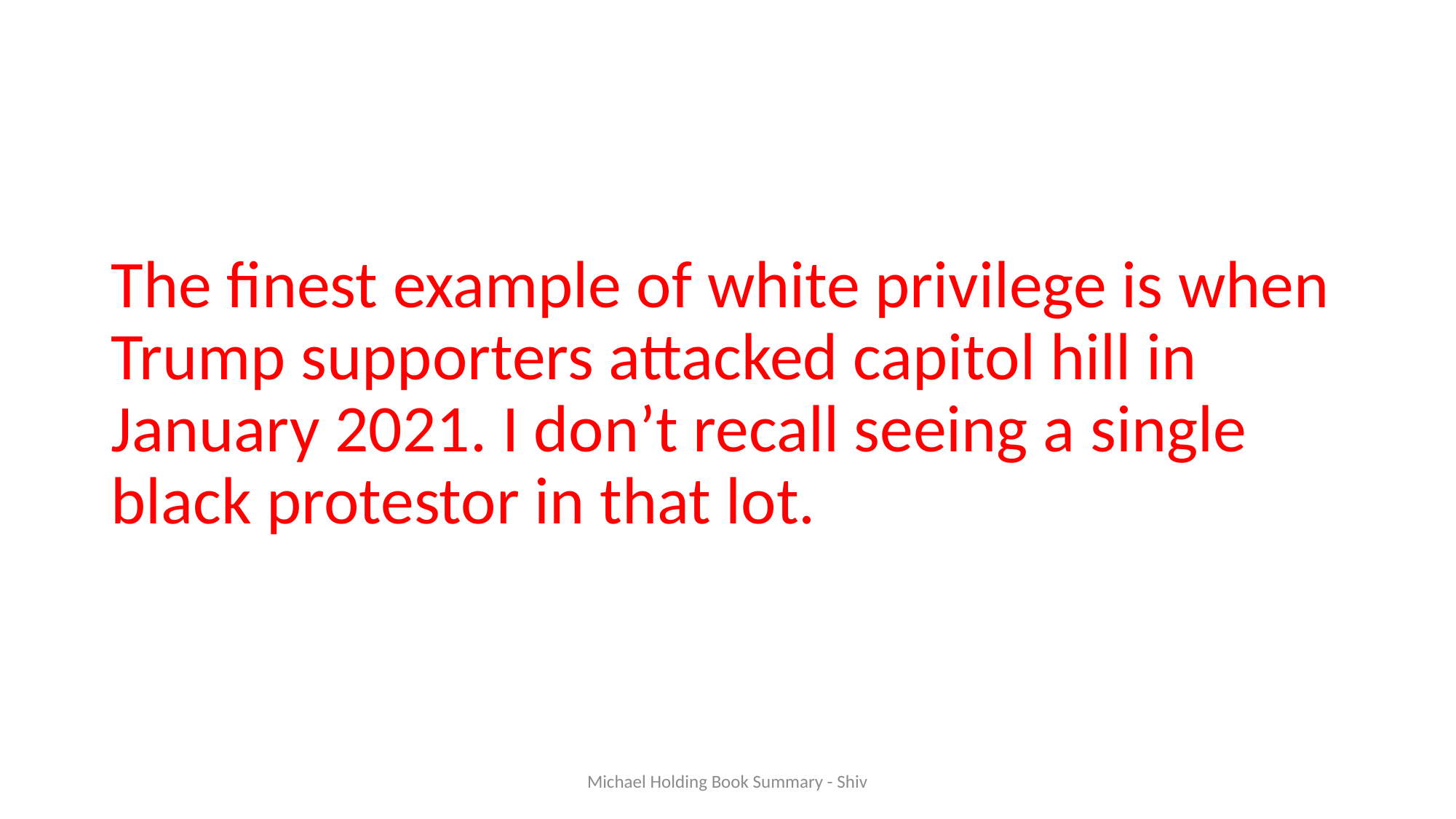

# The finest example of white privilege is when Trump supporters attacked capitol hill in January 2021. I don’t recall seeing a single black protestor in that lot.
Michael Holding Book Summary - Shiv